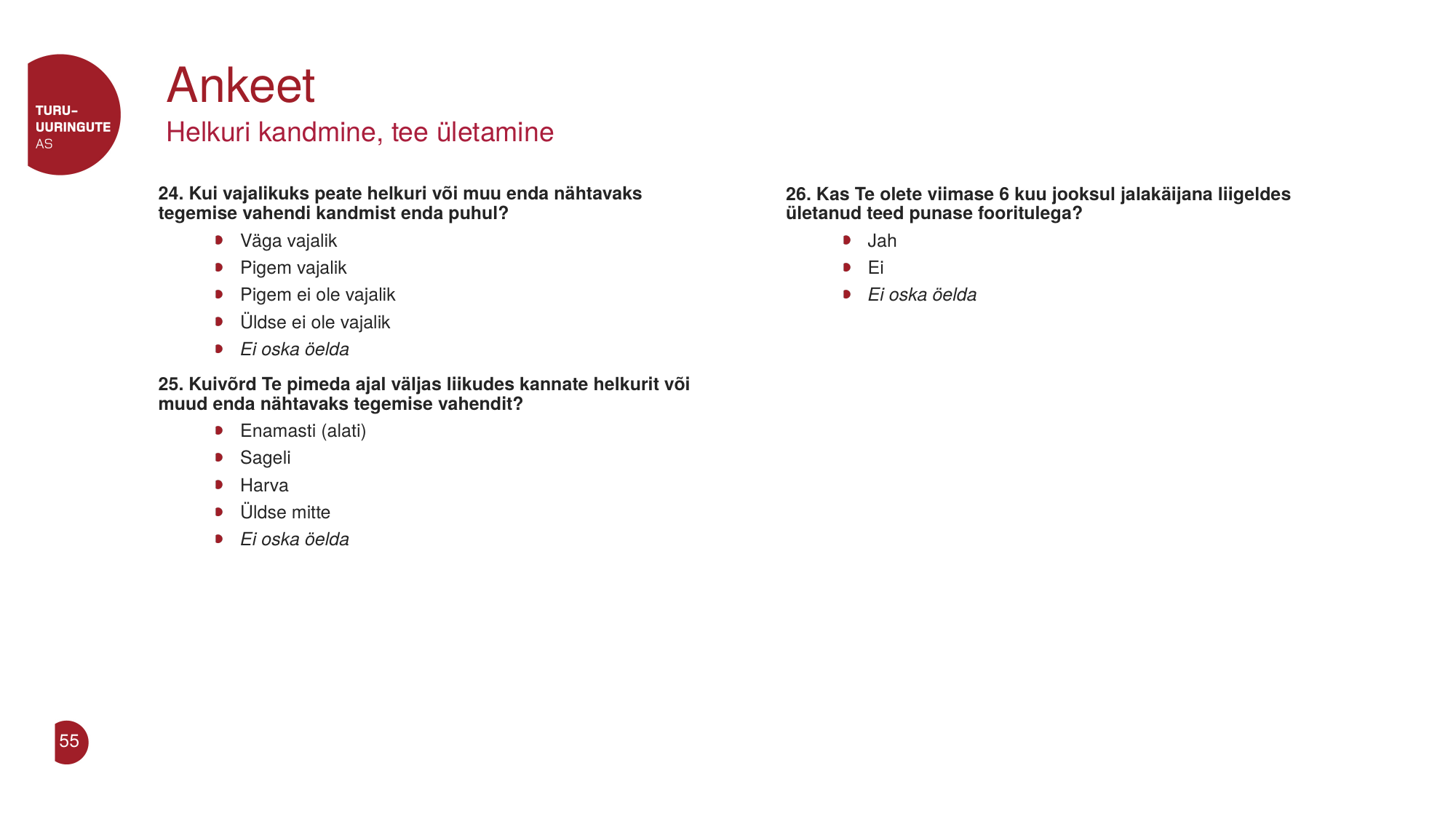

# Ankeet
Helkuri kandmine, tee ületamine
24. Kui vajalikuks peate helkuri või muu enda nähtavaks tegemise vahendi kandmist enda puhul?
Väga vajalik
Pigem vajalik
Pigem ei ole vajalik
Üldse ei ole vajalik
Ei oska öelda
25. Kuivõrd Te pimeda ajal väljas liikudes kannate helkurit või muud enda nähtavaks tegemise vahendit?
Enamasti (alati)
Sageli
Harva
Üldse mitte
Ei oska öelda

26. Kas Te olete viimase 6 kuu jooksul jalakäijana liigeldes ületanud teed punase fooritulega?
Jah
Ei
Ei oska öelda